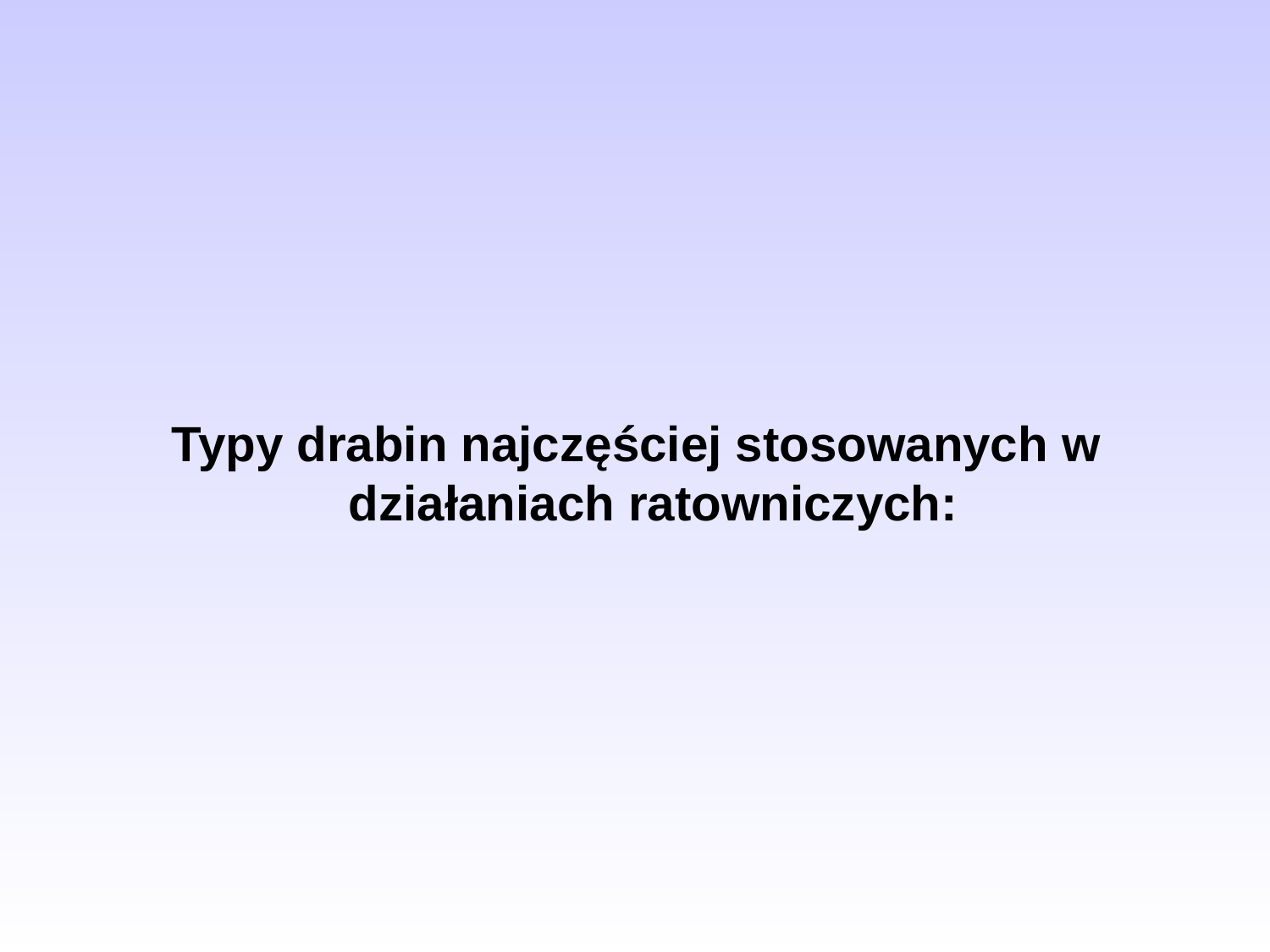

Typy drabin najczęściej stosowanych w działaniach ratowniczych: